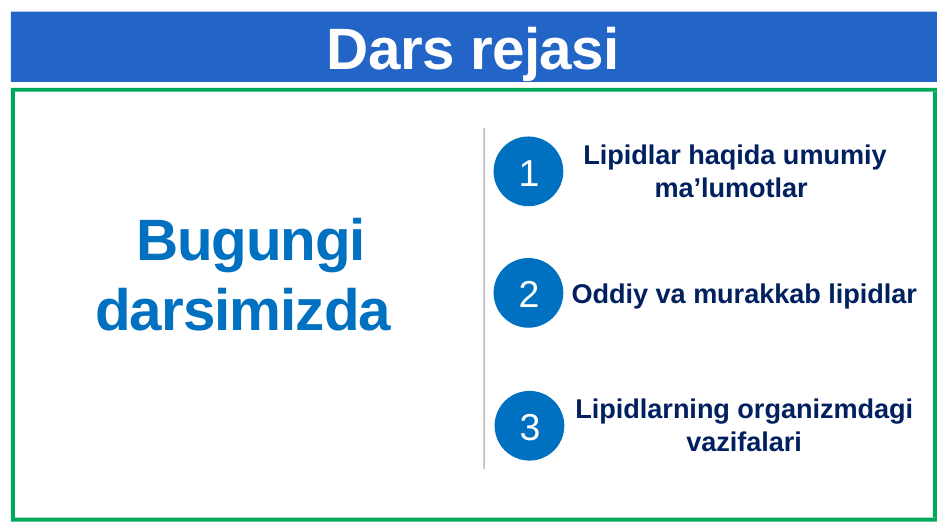

# Dars rejasi
Lipidlar haqida umumiy ma’lumotlar
1
Bugungi darsimizda
2
Oddiy va murakkab lipidlar
Lipidlarning organizmdagi vazifalari
3